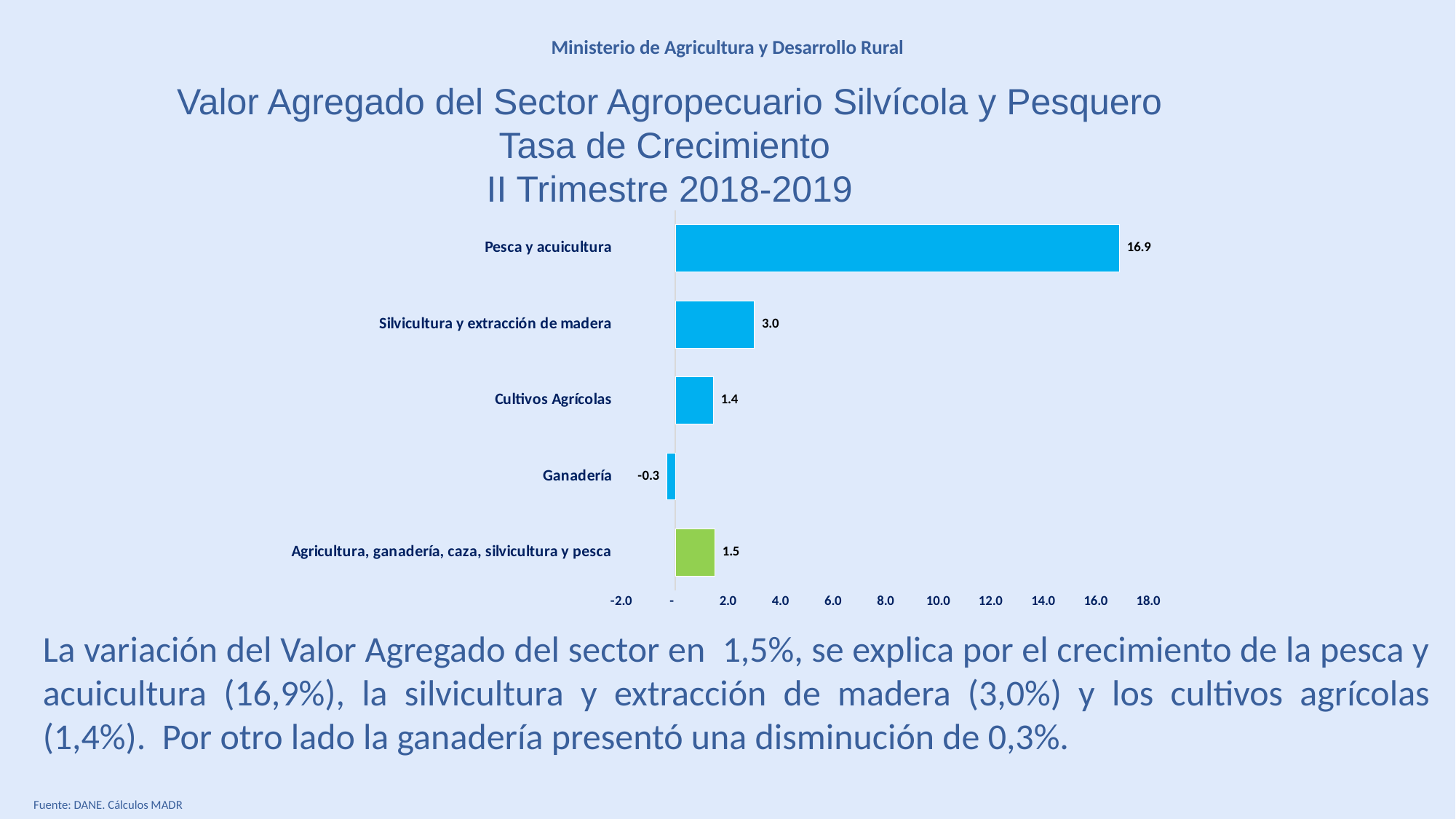

Ministerio de Agricultura y Desarrollo Rural
Valor Agregado del Sector Agropecuario Silvícola y Pesquero
Tasa de Crecimiento
II Trimestre 2018-2019

### Chart

| Category |  |
|---|---|
| Agricultura, ganadería, caza, silvicultura y pesca | 1.4970405618734333 |
| Ganadería | -0.3194630729549601 |
| Cultivos Agrícolas | 1.439301700127487 |
| Silvicultura y extracción de madera | 3.0023133096474197 |
| Pesca y acuicultura | 16.899999999999295 |
La variación del Valor Agregado del sector en  1,5%, se explica por el crecimiento de la pesca y acuicultura (16,9%), la silvicultura y extracción de madera (3,0%) y los cultivos agrícolas (1,4%).  Por otro lado la ganadería presentó una disminución de 0,3%.
Fuente: DANE. Cálculos MADR